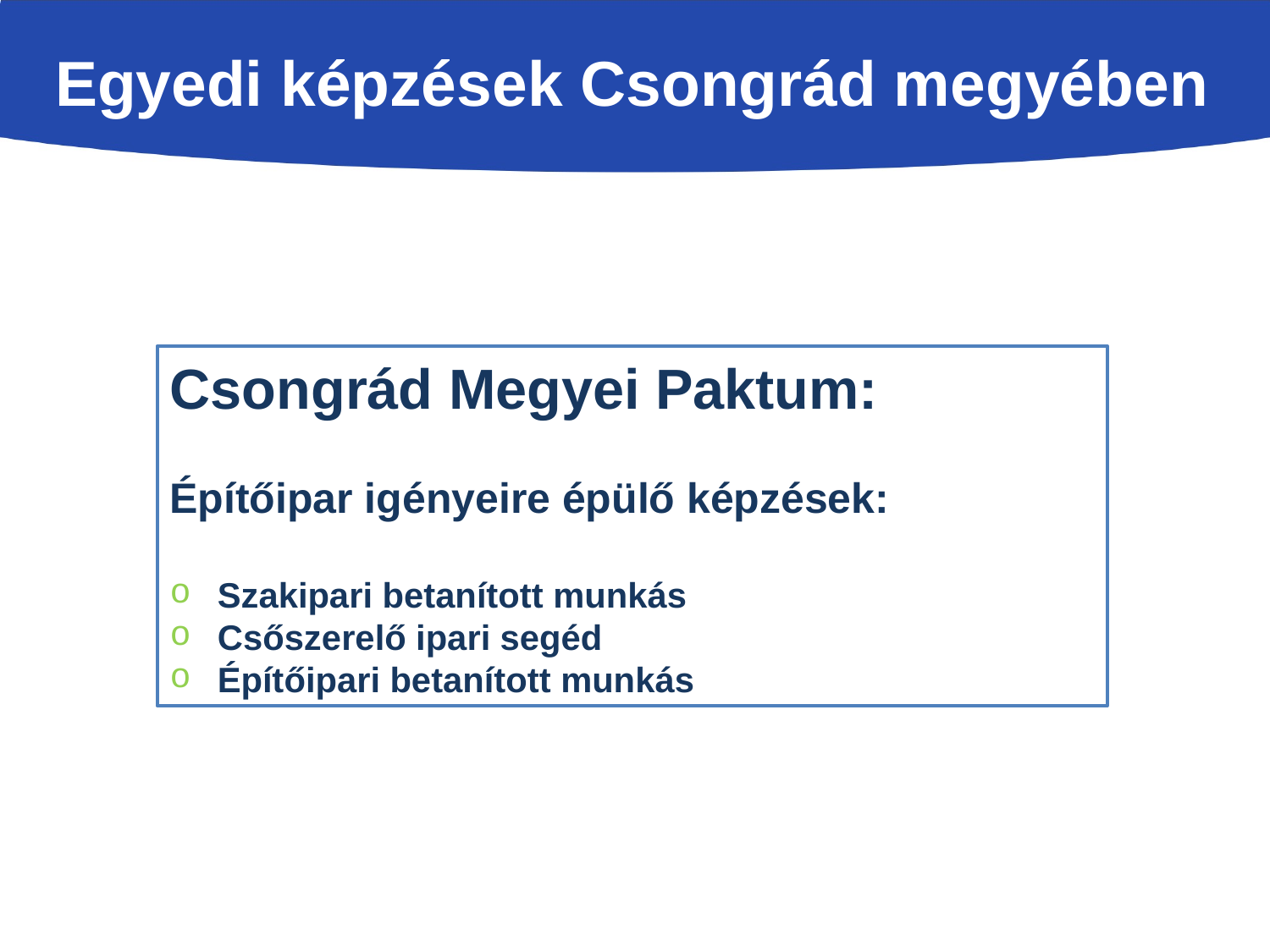

Egyedi képzések Csongrád megyében
Csongrád Megyei Paktum:

Építőipar igényeire épülő képzések:

Szakipari betanított munkás
Csőszerelő ipari segéd
Építőipari betanított munkás